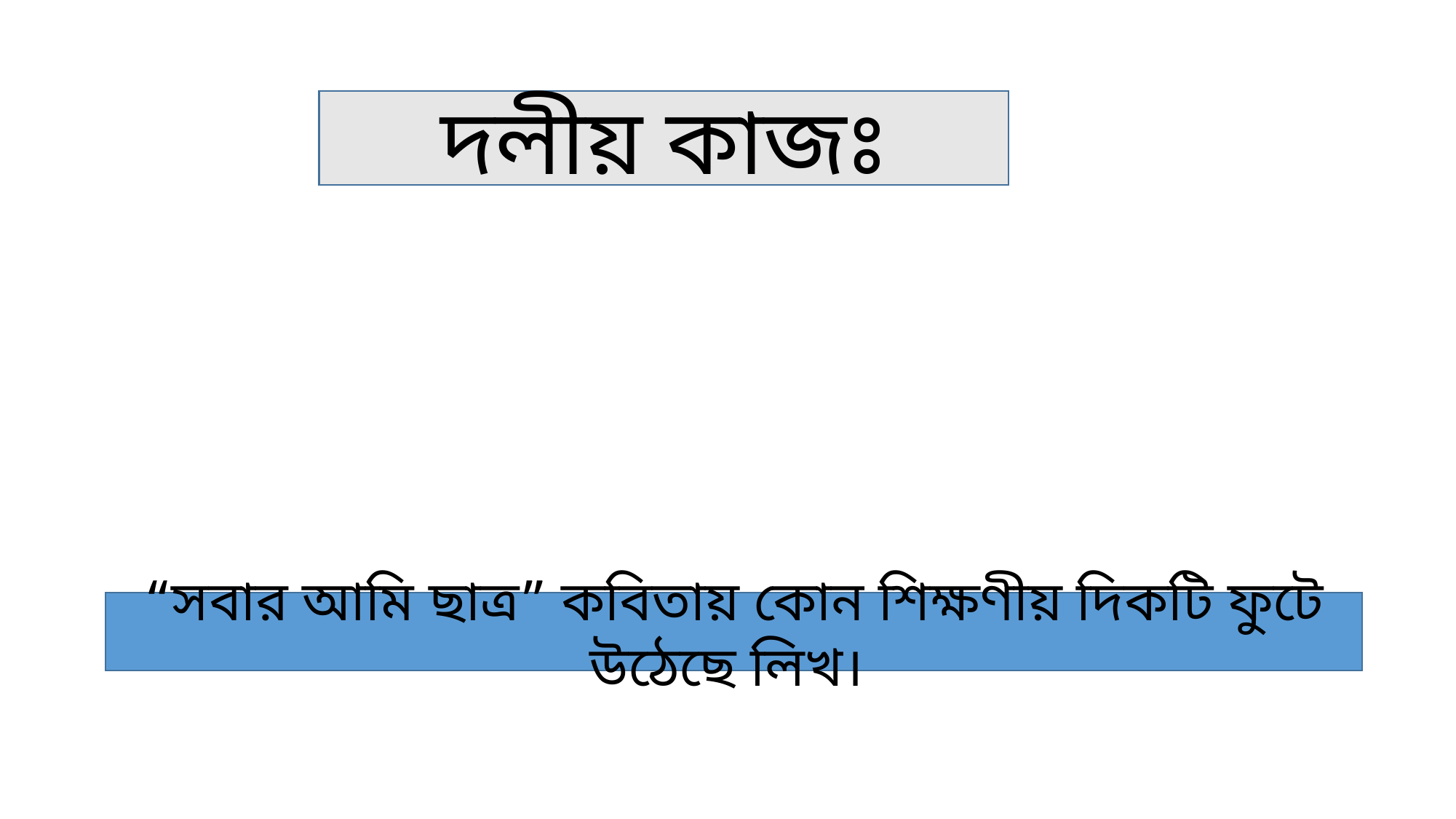

দলীয় কাজঃ
“সবার আমি ছাত্র” কবিতায় কোন শিক্ষণীয় দিকটি ফুটে উঠেছে লিখ।